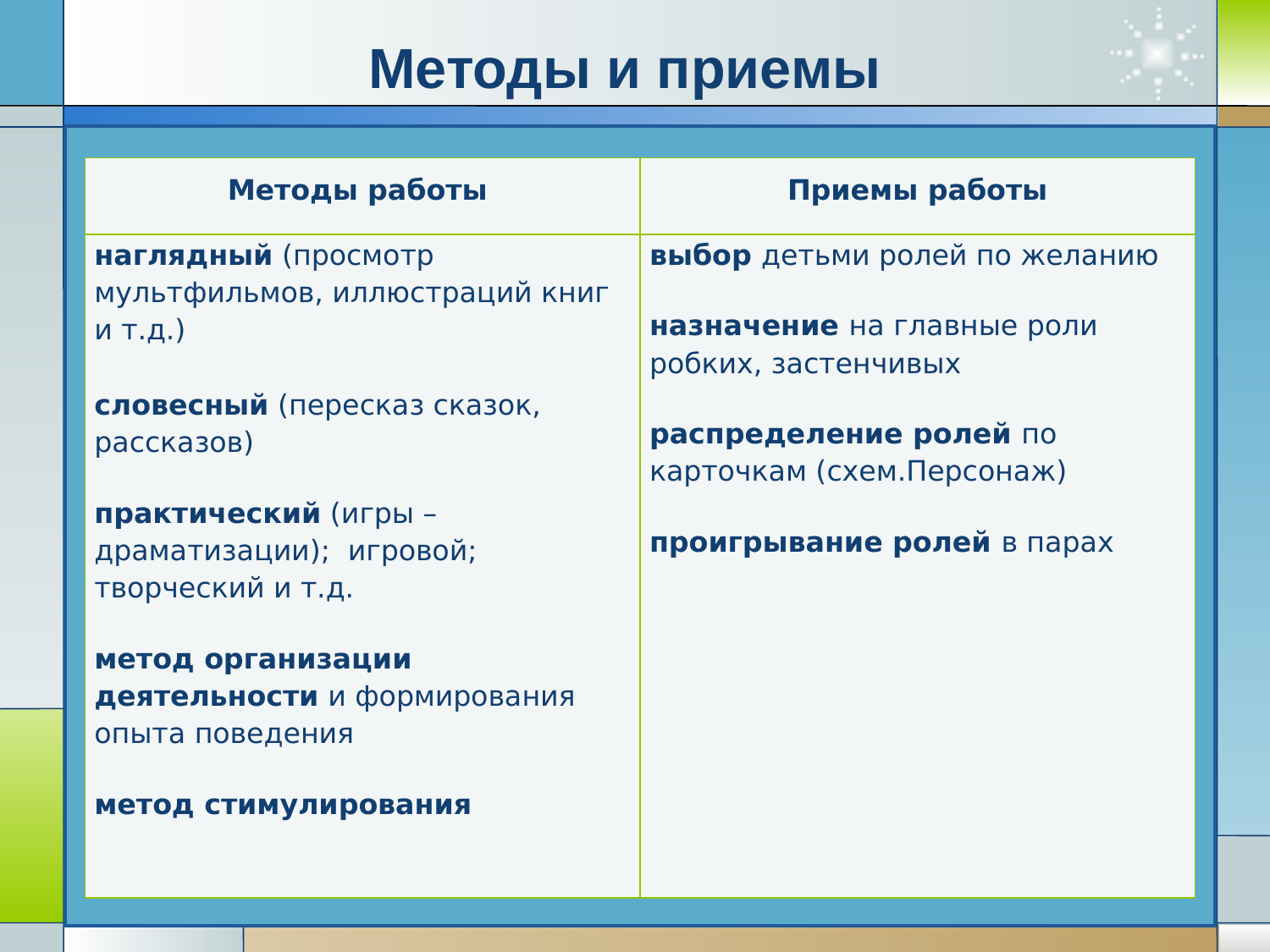

Методы и приемы

| Методы работы | Приемы работы |
| --- | --- |
| наглядный (просмотр мультфильмов, иллюстраций книг и т.д.) словесный (пересказ сказок, рассказов) практический (игры – драматизации); игровой; творческий и т.д. метод организации деятельности и формирования опыта поведения метод стимулирования | выбор детьми ролей по желанию назначение на главные роли робких, застенчивых распределение ролей по карточкам (схем.Персонаж) проигрывание ролей в парах |